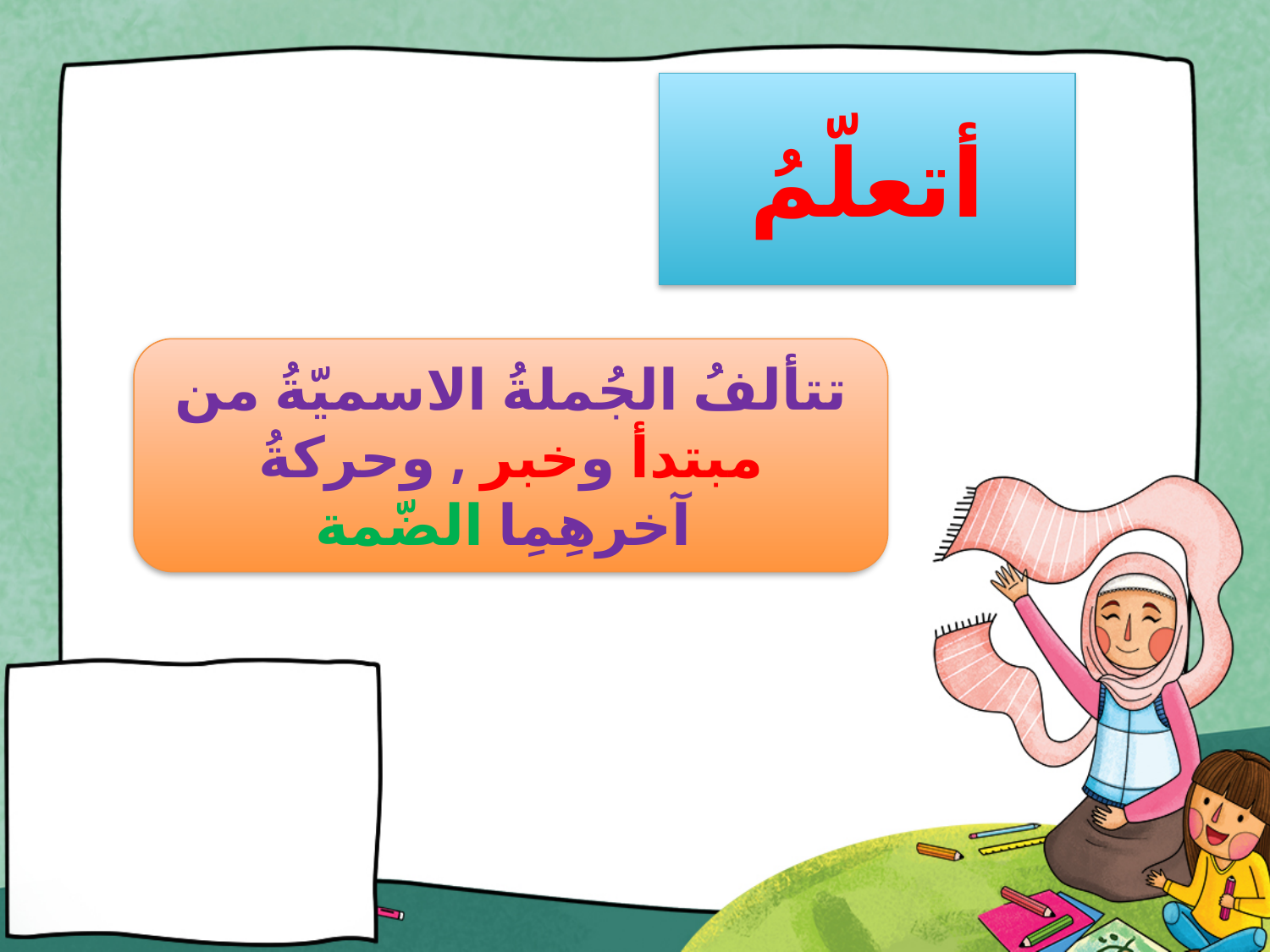

# أتعلّمُ

تتألفُ الجُملةُ الاسميّةُ من مبتدأ وخبر , وحركةُ آخرهِمِا الضّمة